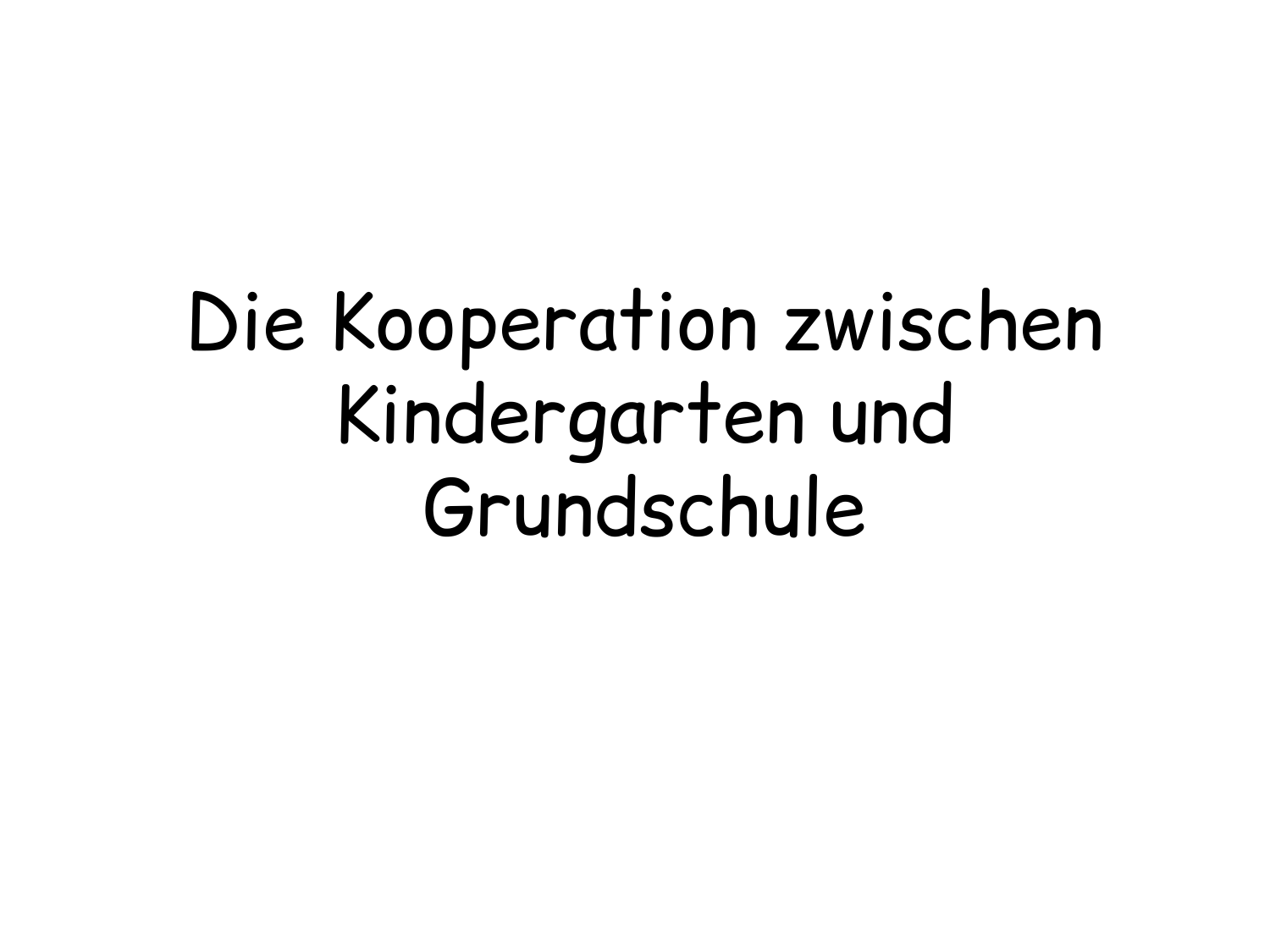

# Die Kooperation zwischen Kindergarten und Grundschule